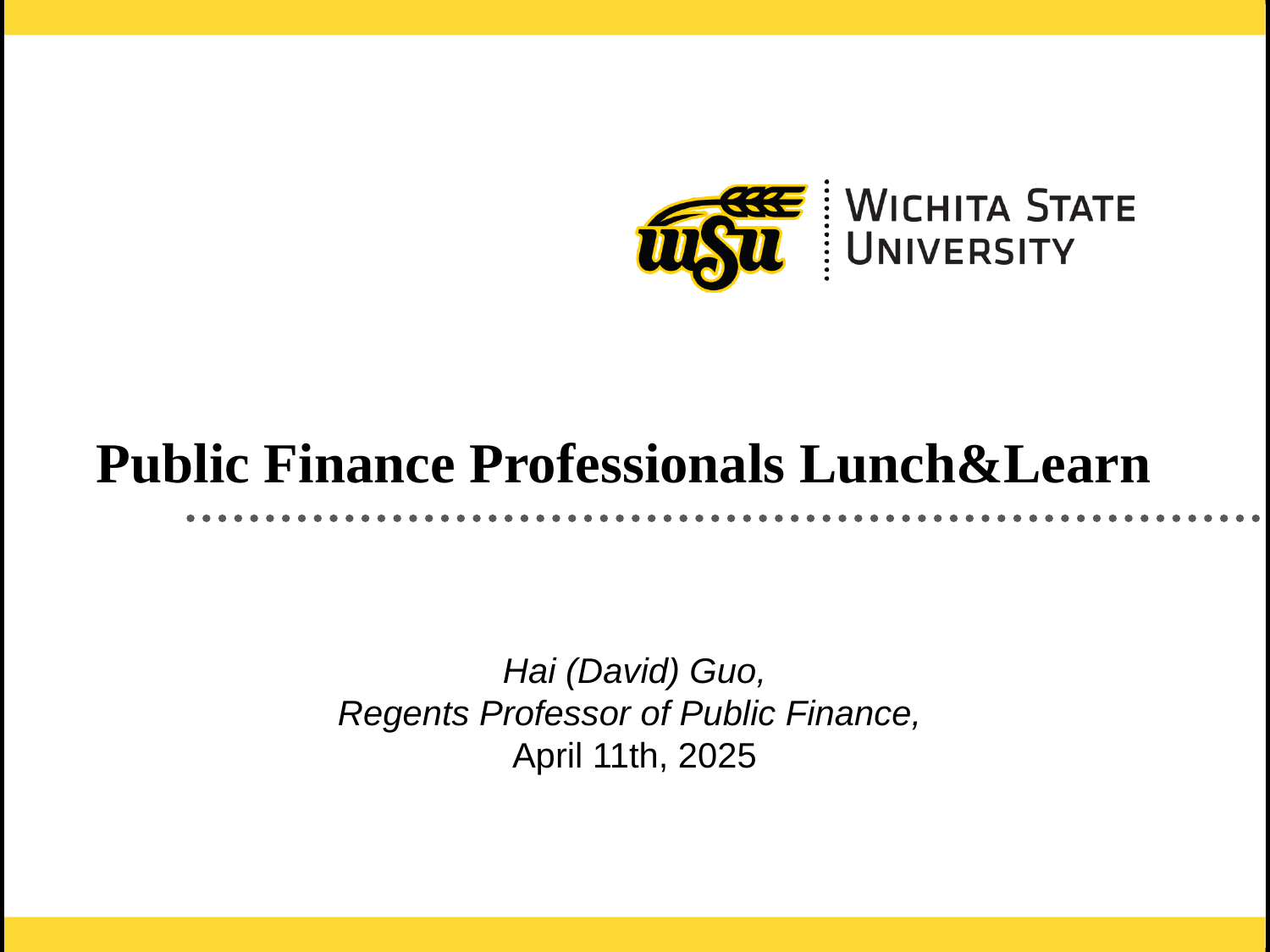

# Public Finance Professionals Lunch&Learn
Hai (David) Guo,
Regents Professor of Public Finance,
April 11th, 2025